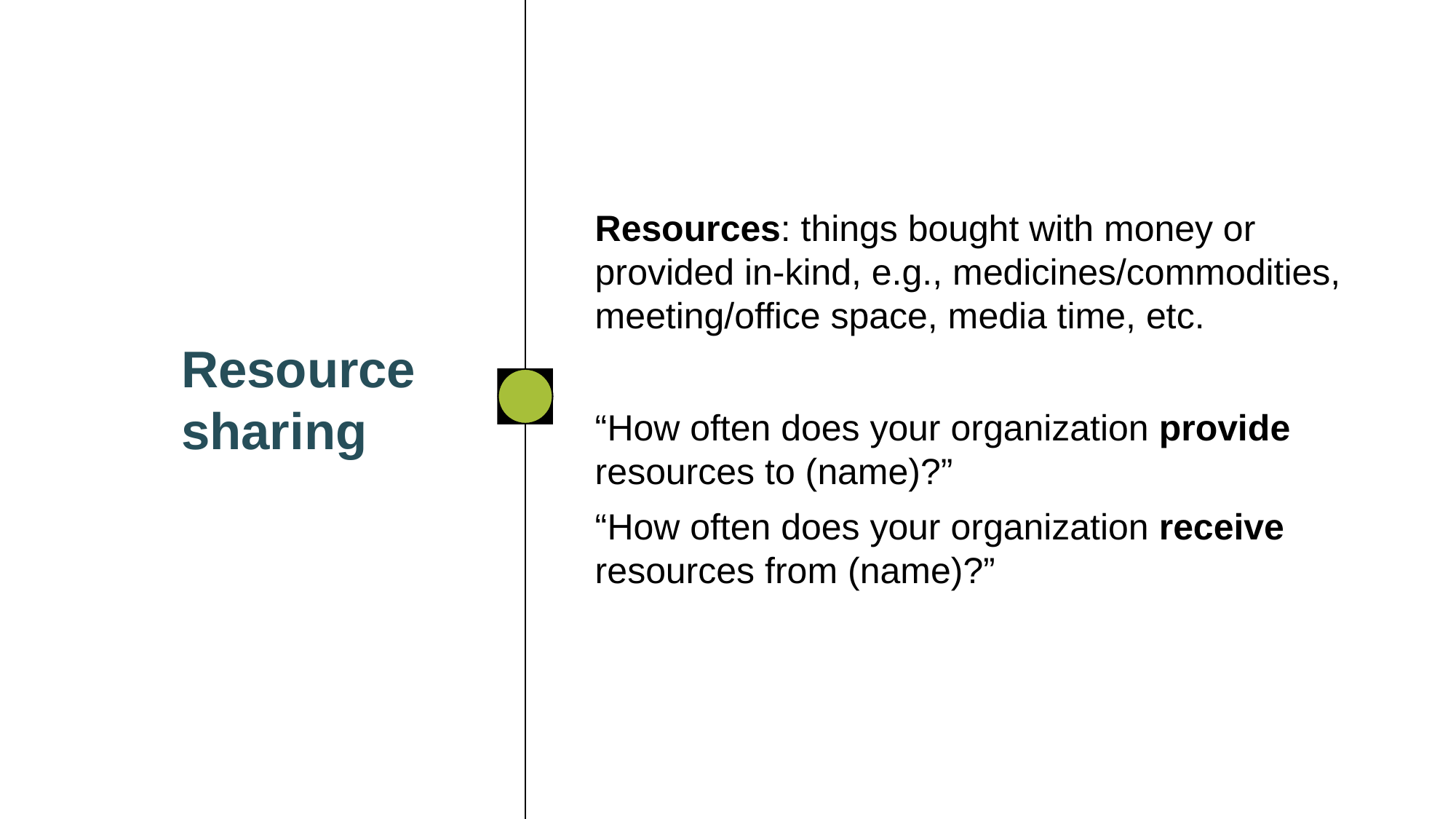

Resources: things bought with money or provided in-kind, e.g., medicines/commodities, meeting/office space, media time, etc.

“How often does your organization provide resources to (name)?”
“How often does your organization receive resources from (name)?”
Resource sharing